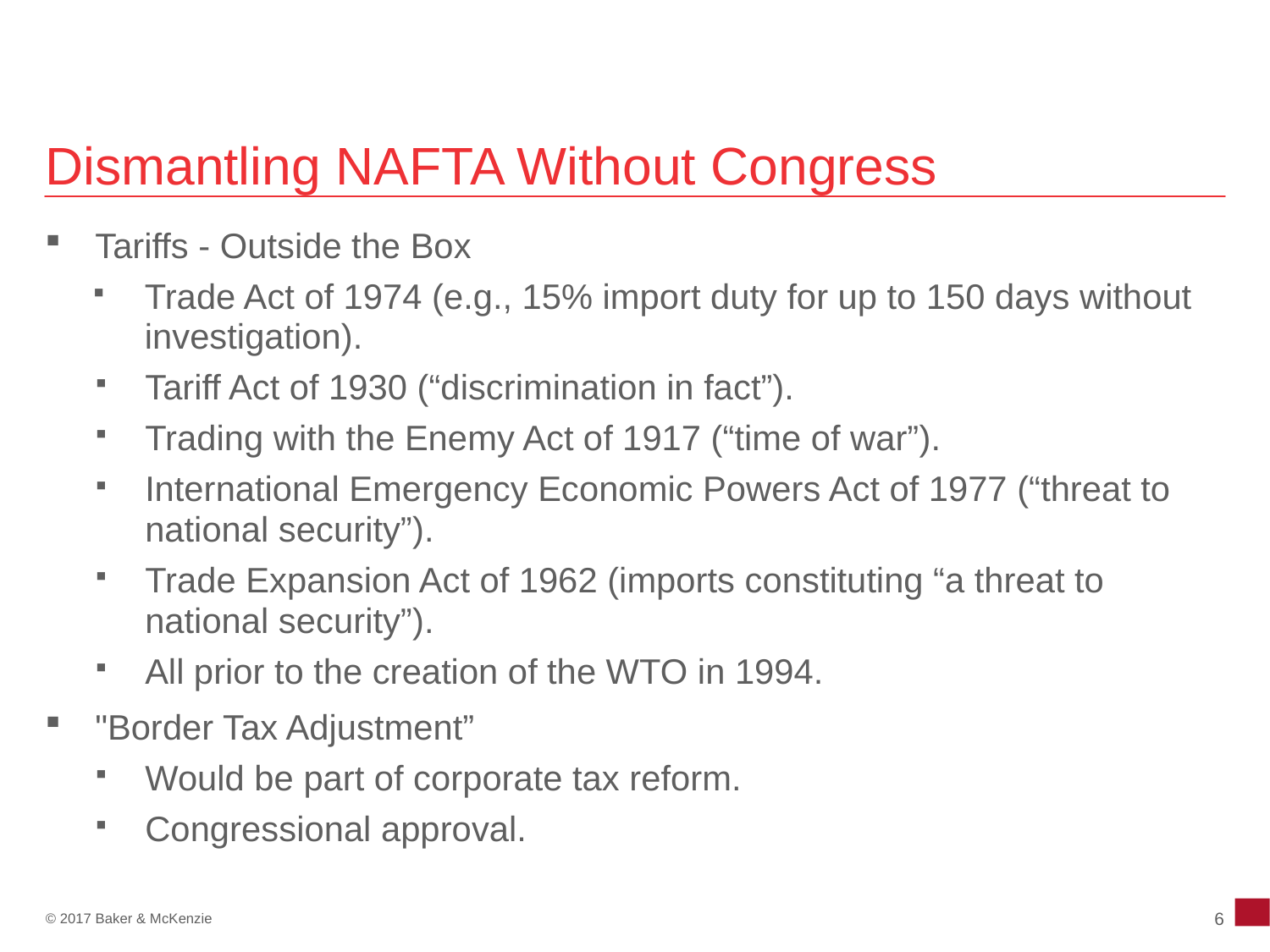

# Dismantling NAFTA Without Congress
Tariffs - Outside the Box
Trade Act of 1974 (e.g., 15% import duty for up to 150 days without investigation).
Tariff Act of 1930 (“discrimination in fact”).
Trading with the Enemy Act of 1917 (“time of war”).
International Emergency Economic Powers Act of 1977 (“threat to national security”).
Trade Expansion Act of 1962 (imports constituting “a threat to national security”).
All prior to the creation of the WTO in 1994.
"Border Tax Adjustment”
Would be part of corporate tax reform.
Congressional approval.
6